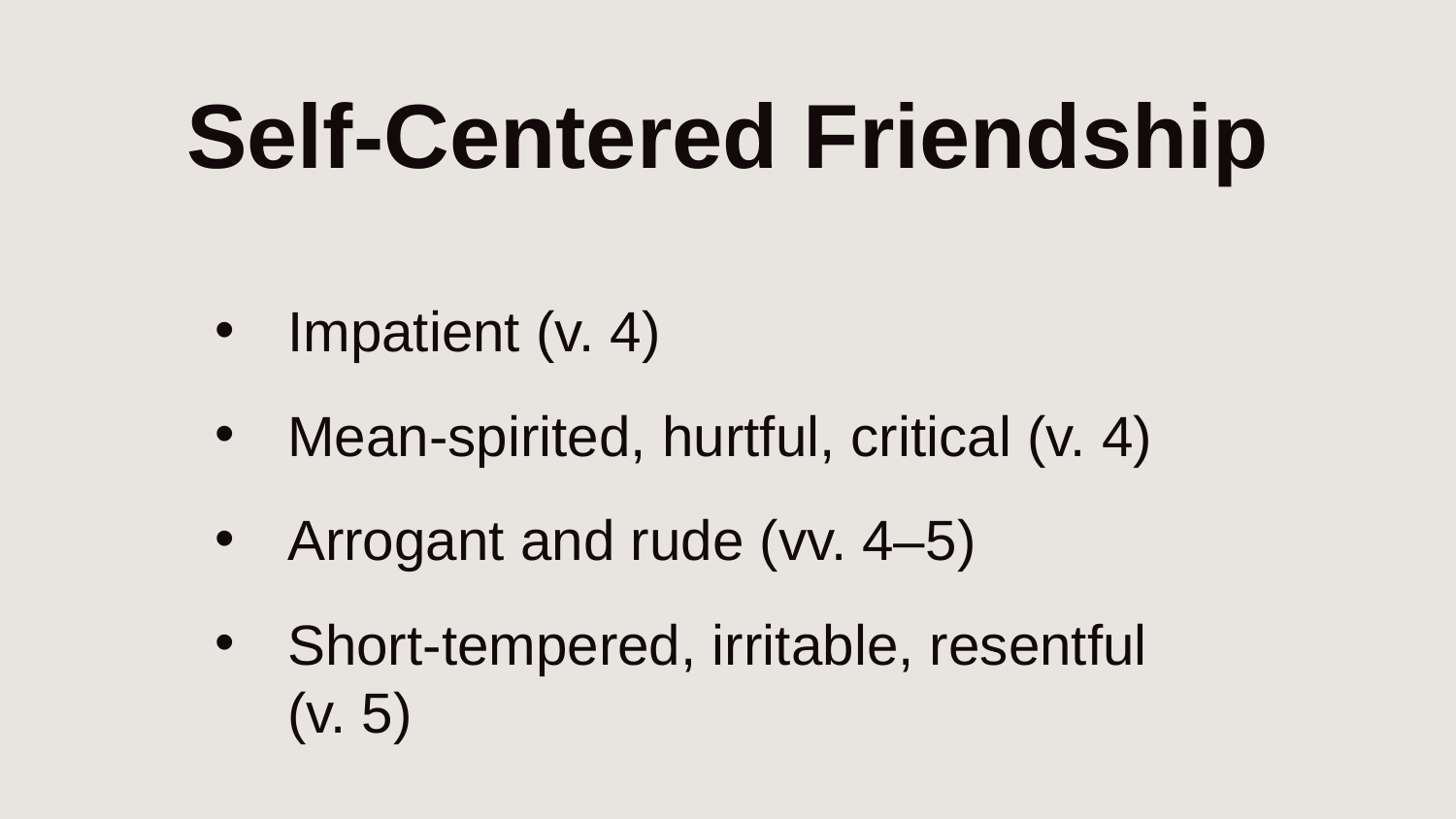

# Self-Centered Friendship
Impatient (v. 4)
Mean-spirited, hurtful, critical (v. 4)
Arrogant and rude (vv. 4–5)
Short-tempered, irritable, resentful
(v. 5)